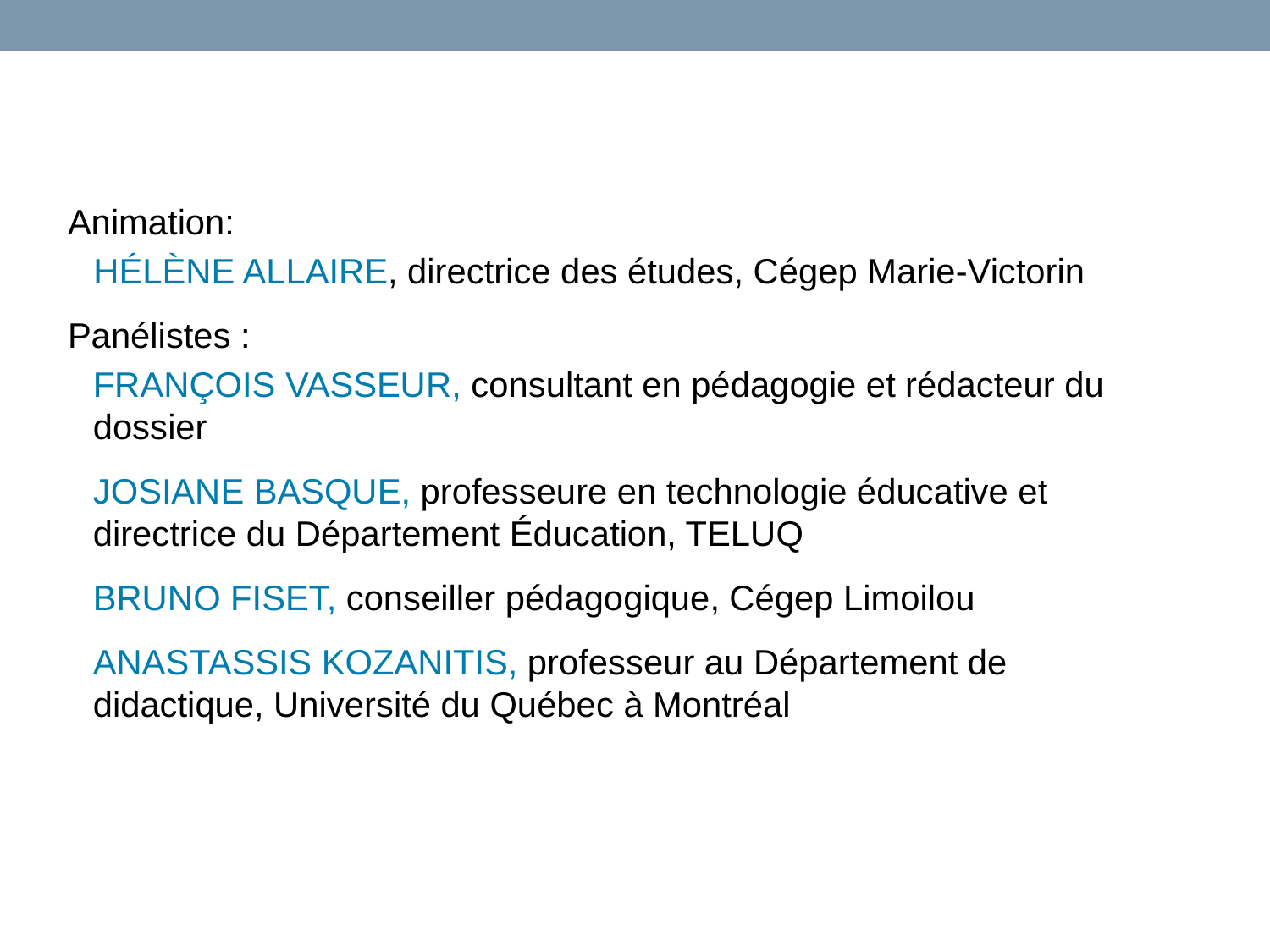

Animation:
HÉLÈNE ALLAIRE, directrice des études, Cégep Marie-Victorin

Panélistes :
FRANÇOIS VASSEUR, consultant en pédagogie et rédacteur du dossier

JOSIANE BASQUE, professeure en technologie éducative et directrice du Département Éducation, TELUQ

BRUNO FISET, conseiller pédagogique, Cégep Limoilou

ANASTASSIS KOZANITIS, professeur au Département de didactique, Université du Québec à Montréal